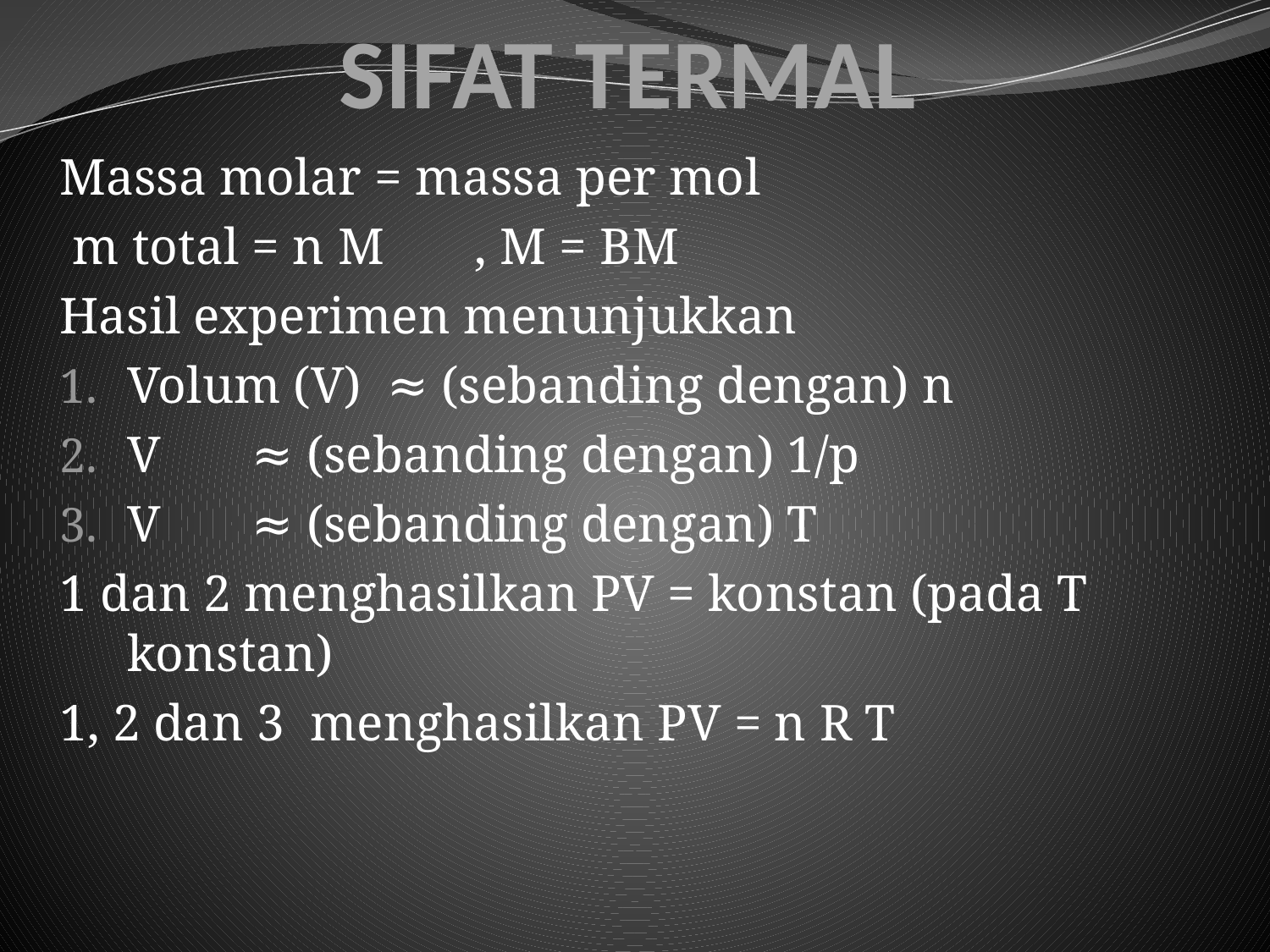

# SIFAT TERMAL
Massa molar = massa per mol
 m total = n M       , M = BM
Hasil experimen menunjukkan
Volum (V)  ≈ (sebanding dengan) n
V 		 ≈ (sebanding dengan) 1/p
V 		 ≈ (sebanding dengan) T
1 dan 2 menghasilkan PV = konstan (pada T konstan)
1, 2 dan 3  menghasilkan PV = n R T